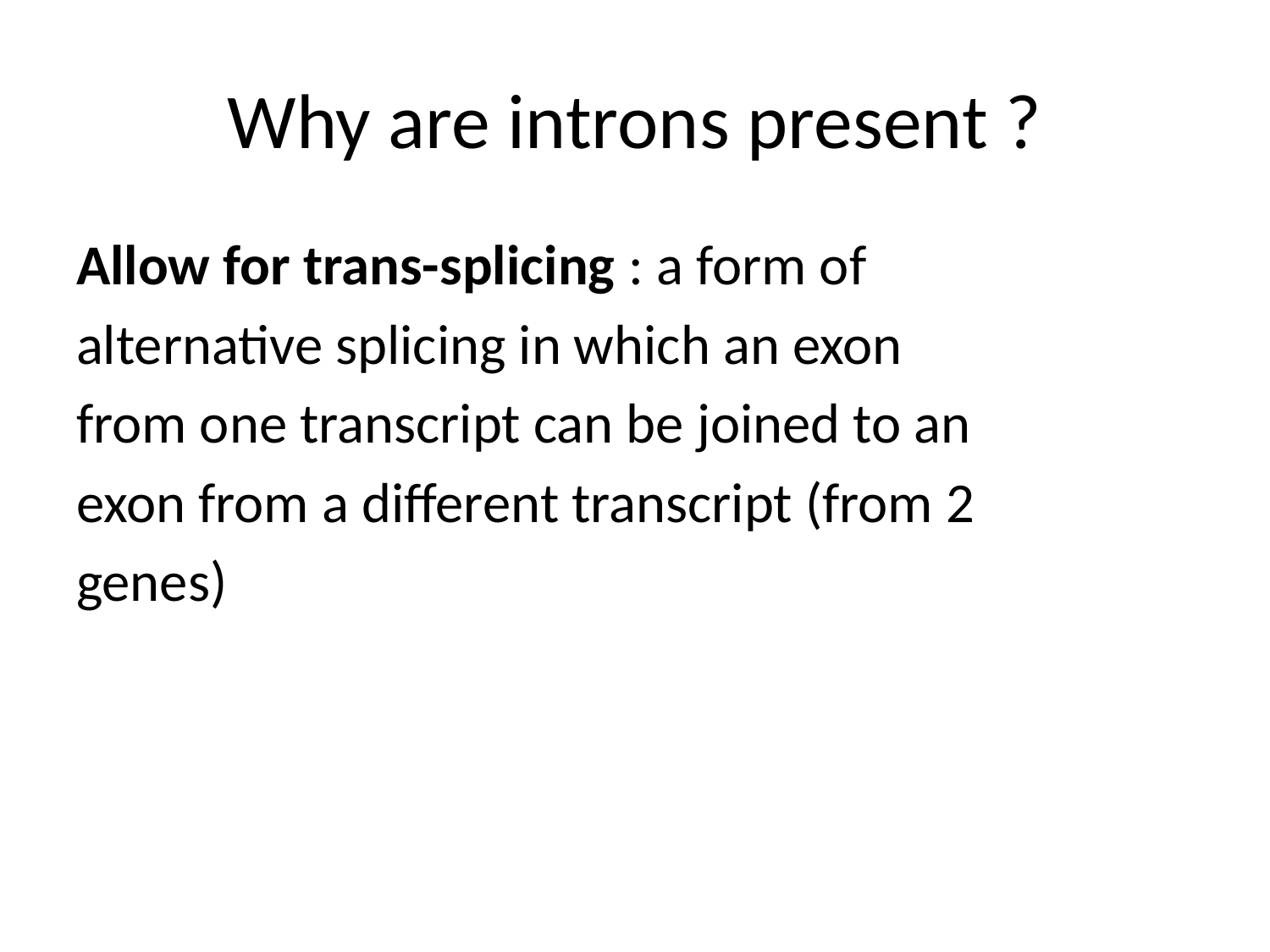

# Why are introns present ?
Allow for trans-splicing : a form of
alternative splicing in which an exon
from one transcript can be joined to an
exon from a different transcript (from 2
genes)